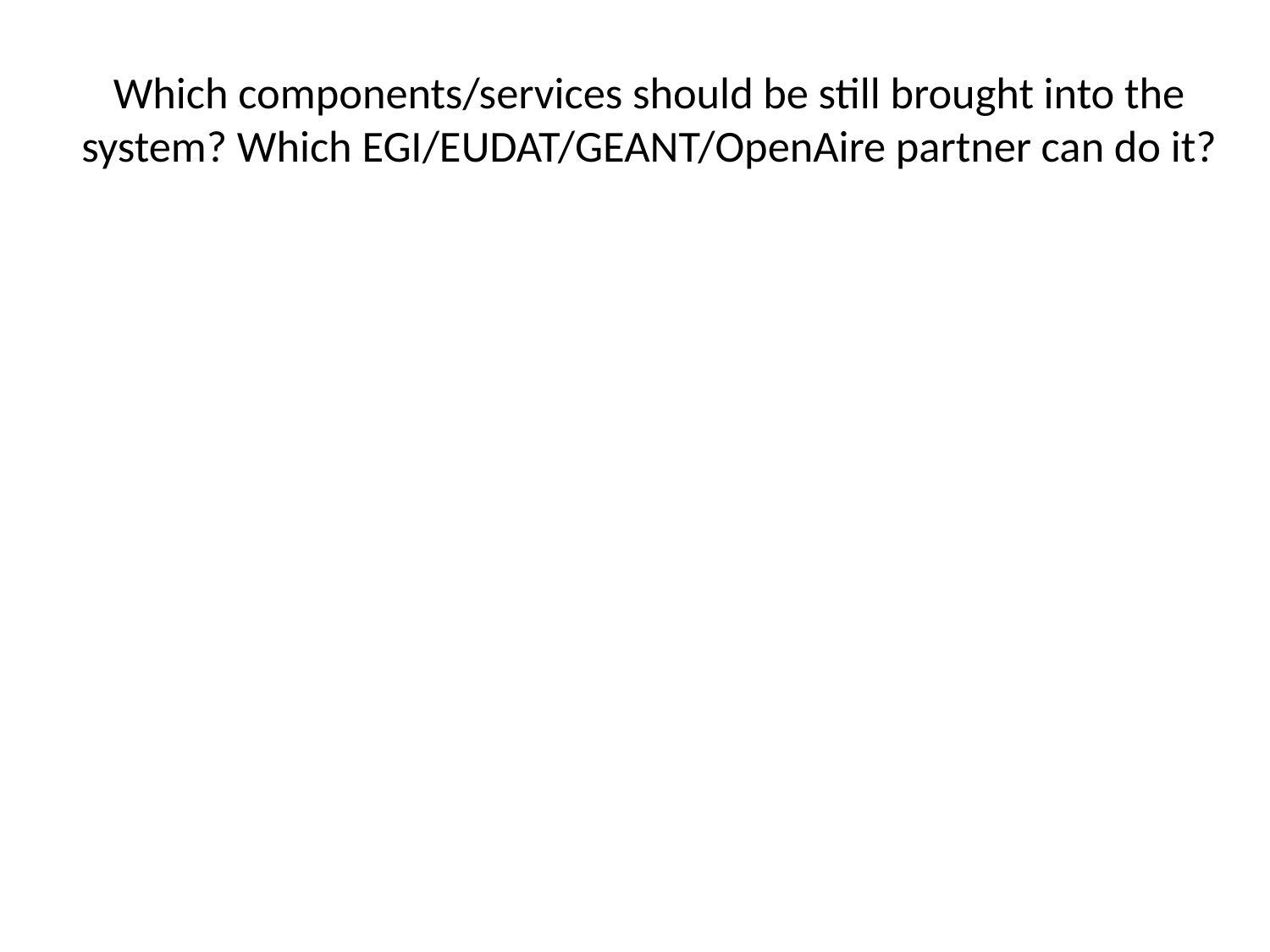

# Which components/services should be still brought into the system? Which EGI/EUDAT/GEANT/OpenAire partner can do it?